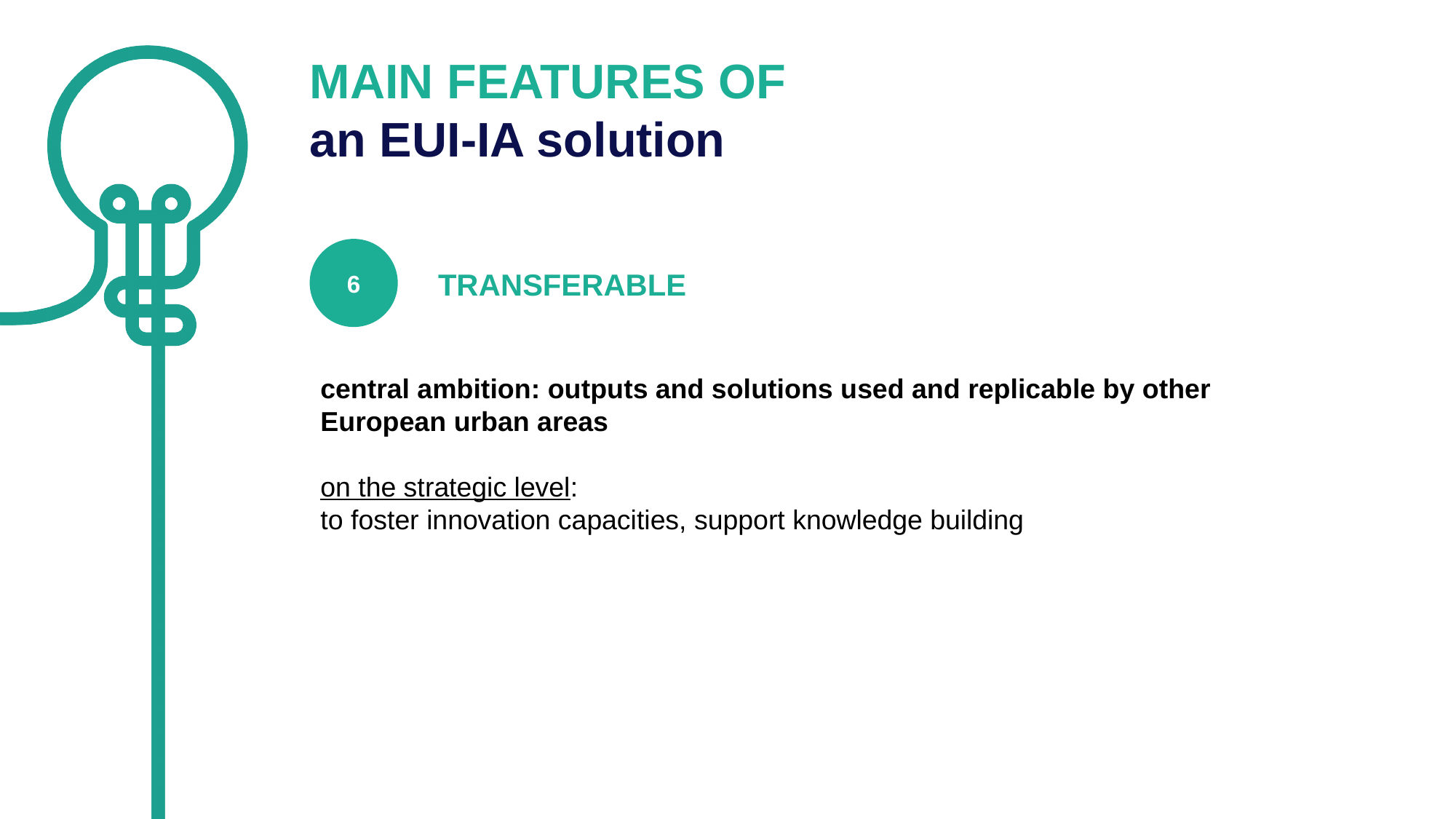

MAIN FEATURES OF
an EUI-IA solution
6
TRANSFERABLE
central ambition: outputs and solutions used and replicable by other European urban areas

on the strategic level:
to foster innovation capacities, support knowledge building